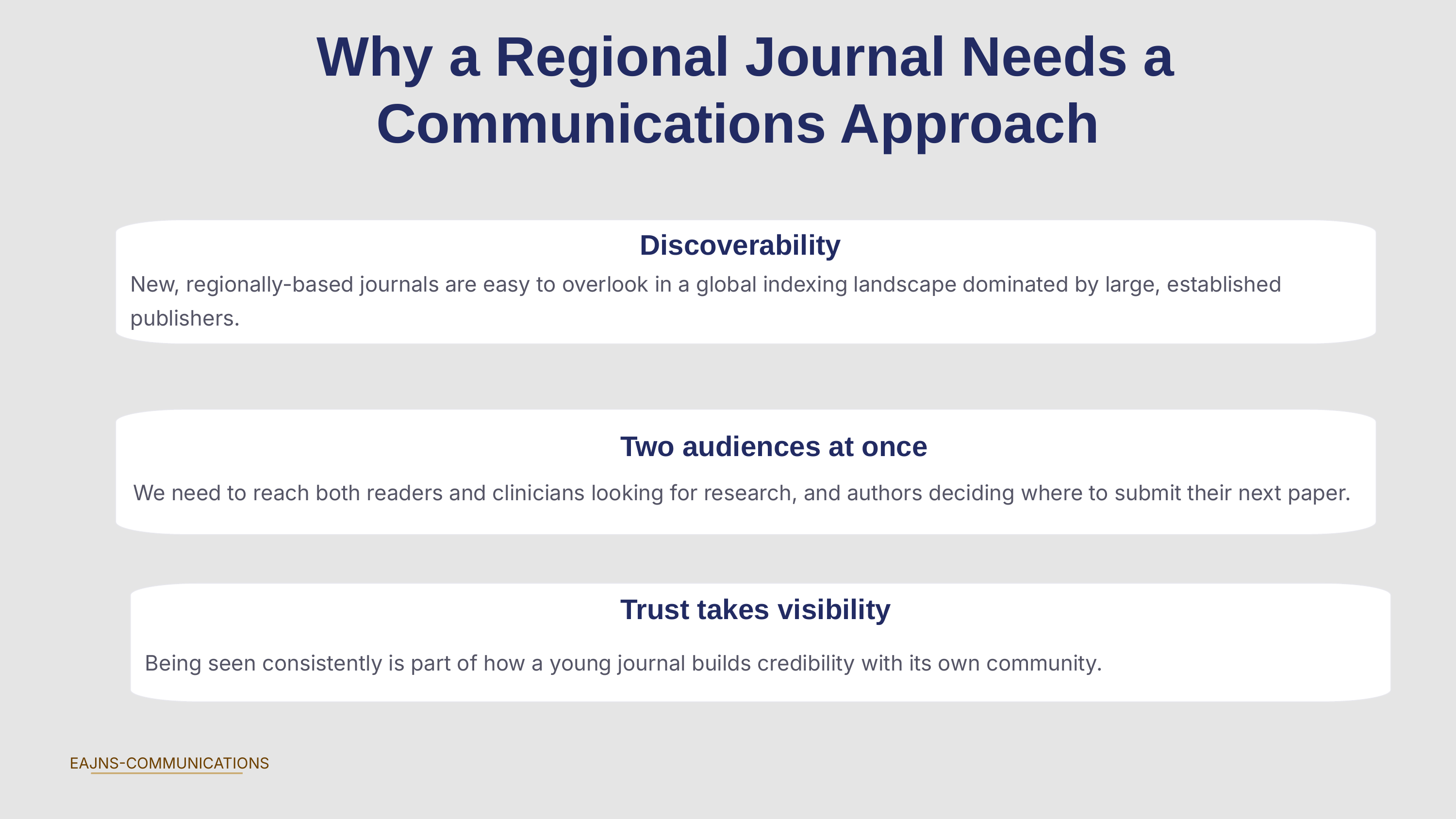

Why a Regional Journal Needs a Communications Approach

Discoverability
New, regionally-based journals are easy to overlook in a global indexing landscape dominated by large, established publishers.

Two audiences at once

We need to reach both readers and clinicians looking for research, and authors deciding where to submit their next paper.

Trust takes visibility

Being seen consistently is part of how a young journal builds credibility with its own community.

EAJNS-COMMUNICATIONS